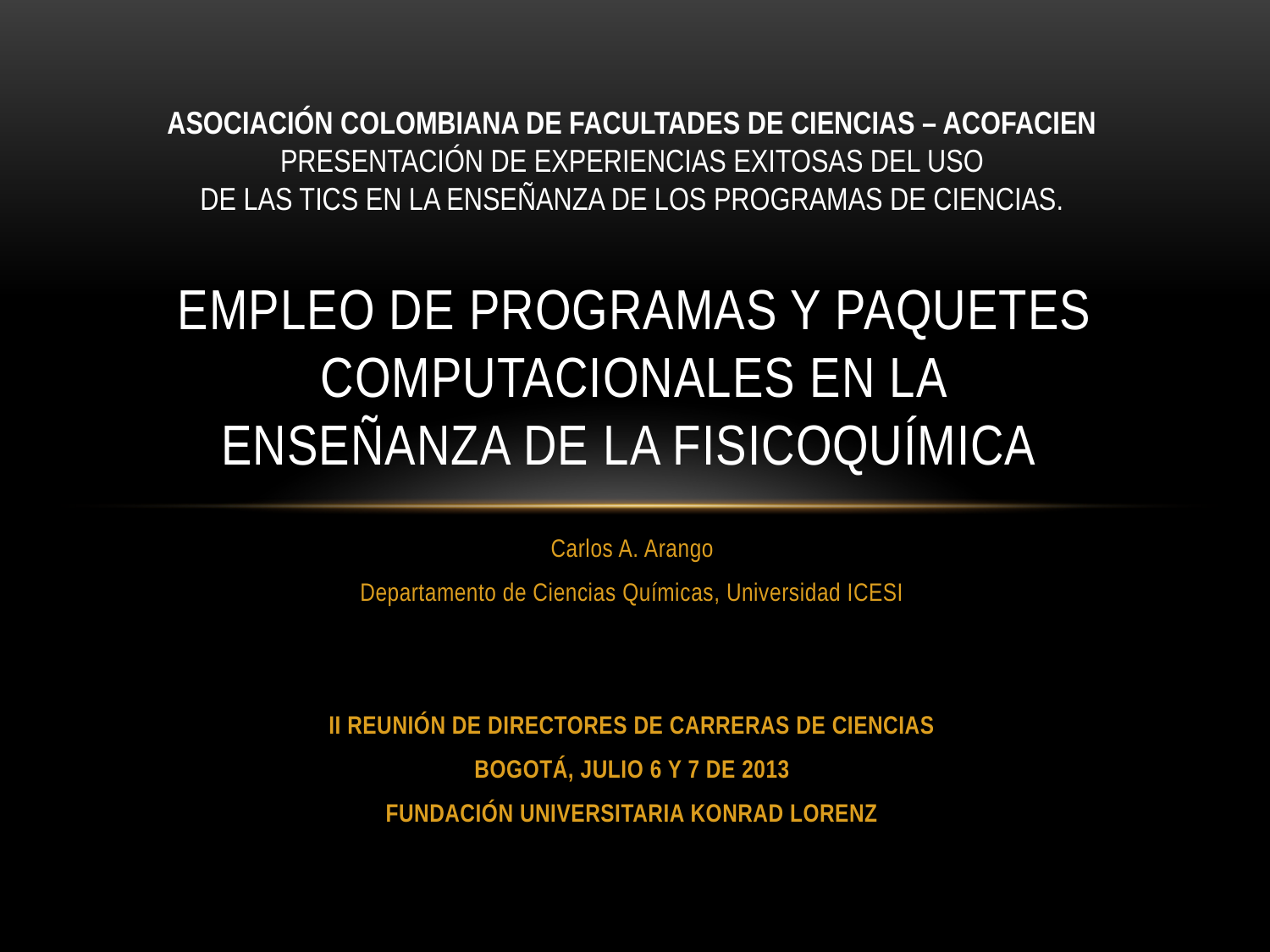

ASOCIACIÓN COLOMBIANA DE FACULTADES DE CIENCIAS – ACOFACIEN
PRESENTACIÓN DE EXPERIENCIAS EXITOSAS DEL USO
DE LAS TICS EN LA ENSEÑANZA DE LOS PROGRAMAS DE CIENCIAS.
# Empleo de programas y paquetes computacionales en la enseñanza de la fIsicoquímica
Carlos A. Arango
Departamento de Ciencias Químicas, Universidad ICESI

II REUNIÓN DE DIRECTORES DE CARRERAS DE CIENCIAS
BOGOTÁ, JULIO 6 Y 7 DE 2013
FUNDACIÓN UNIVERSITARIA KONRAD LORENZ